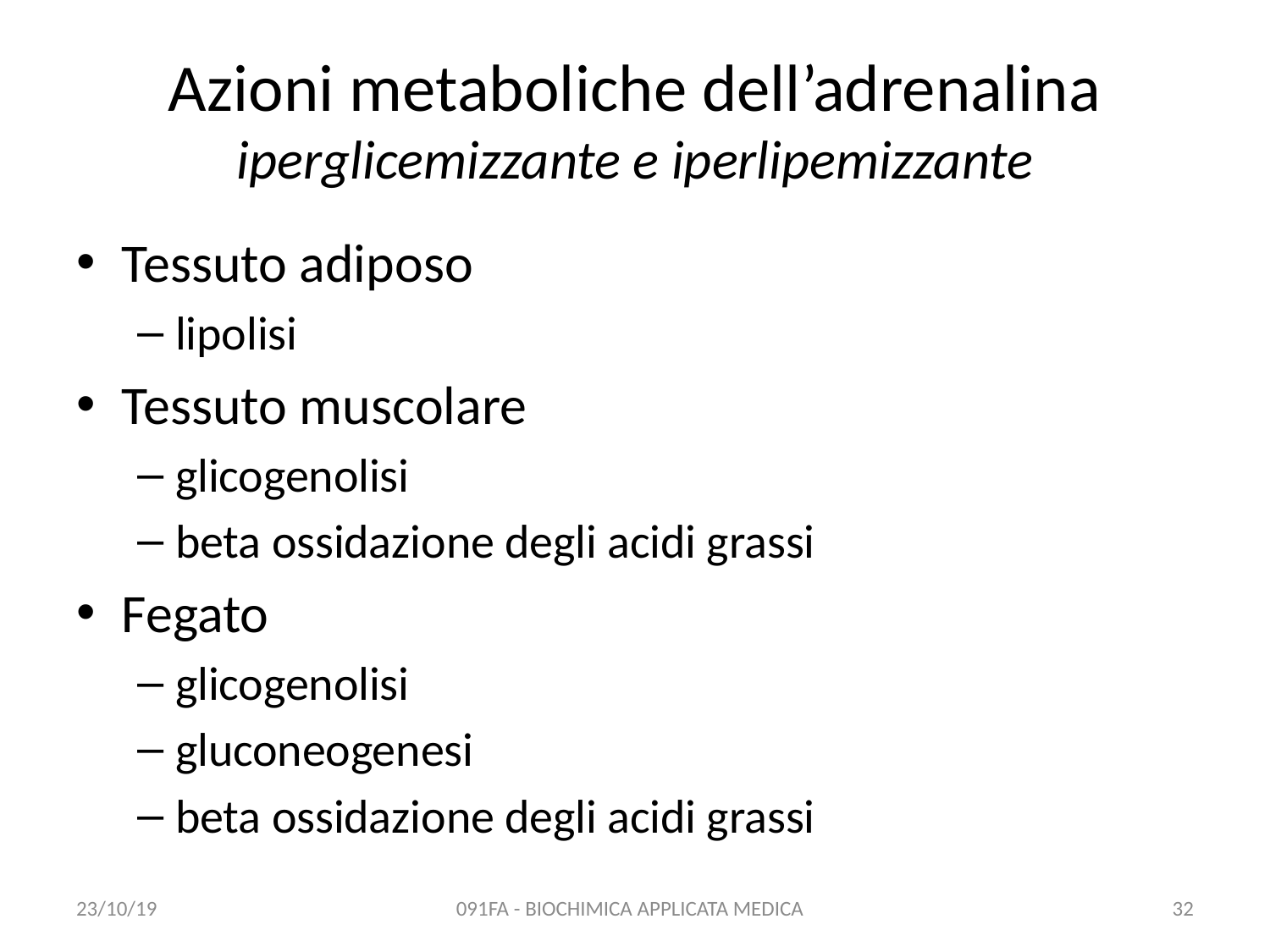

# Azioni metaboliche dell’adrenalina iperglicemizzante e iperlipemizzante
Tessuto adiposo
lipolisi
Tessuto muscolare
glicogenolisi
beta ossidazione degli acidi grassi
Fegato
glicogenolisi
gluconeogenesi
beta ossidazione degli acidi grassi

23/10/19
091FA - BIOCHIMICA APPLICATA MEDICA
32